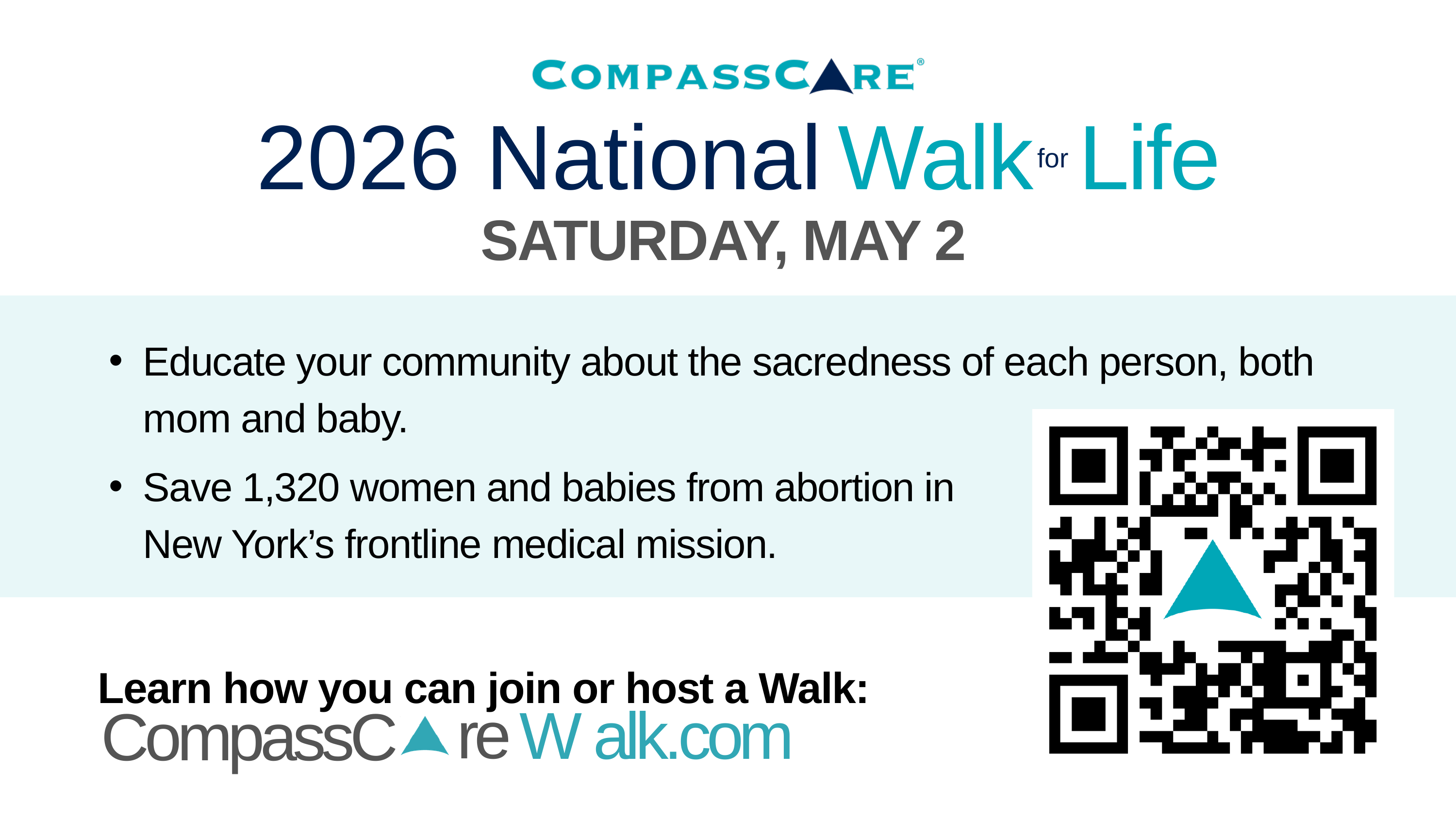

alk  Life
W
2026 National
for
SATURDAY, MAY 2

Educate your community about the sacredness of each person, both mom and baby.

Save 1,320 women and babies from abortion in New York’s frontline medical mission.
Learn how you can join or host a Walk:
re
W
alk.com
CompassC